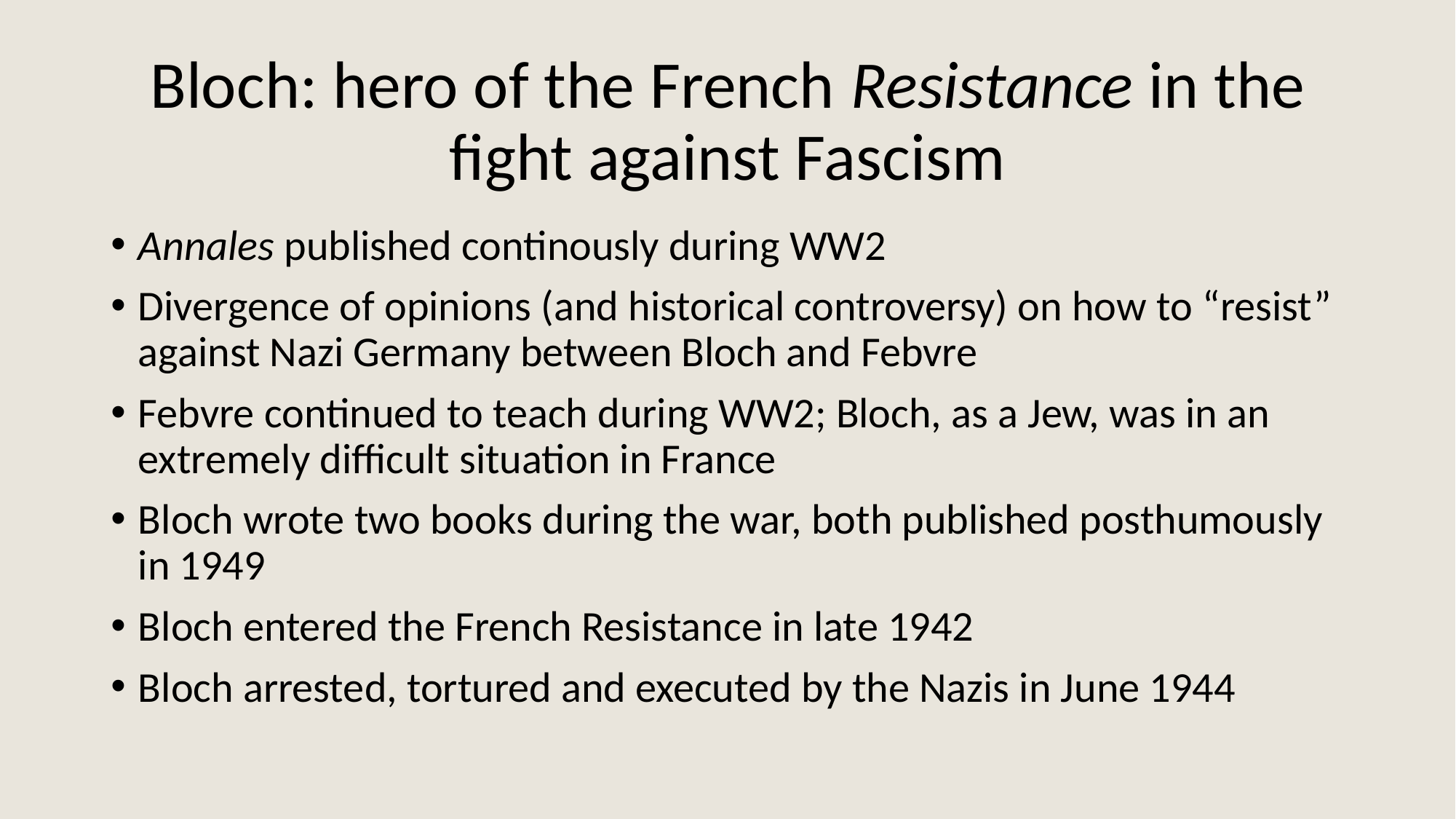

# Bloch: hero of the French Resistance in the fight against Fascism
Annales published continously during WW2
Divergence of opinions (and historical controversy) on how to “resist” against Nazi Germany between Bloch and Febvre
Febvre continued to teach during WW2; Bloch, as a Jew, was in an extremely difficult situation in France
Bloch wrote two books during the war, both published posthumously in 1949
Bloch entered the French Resistance in late 1942
Bloch arrested, tortured and executed by the Nazis in June 1944